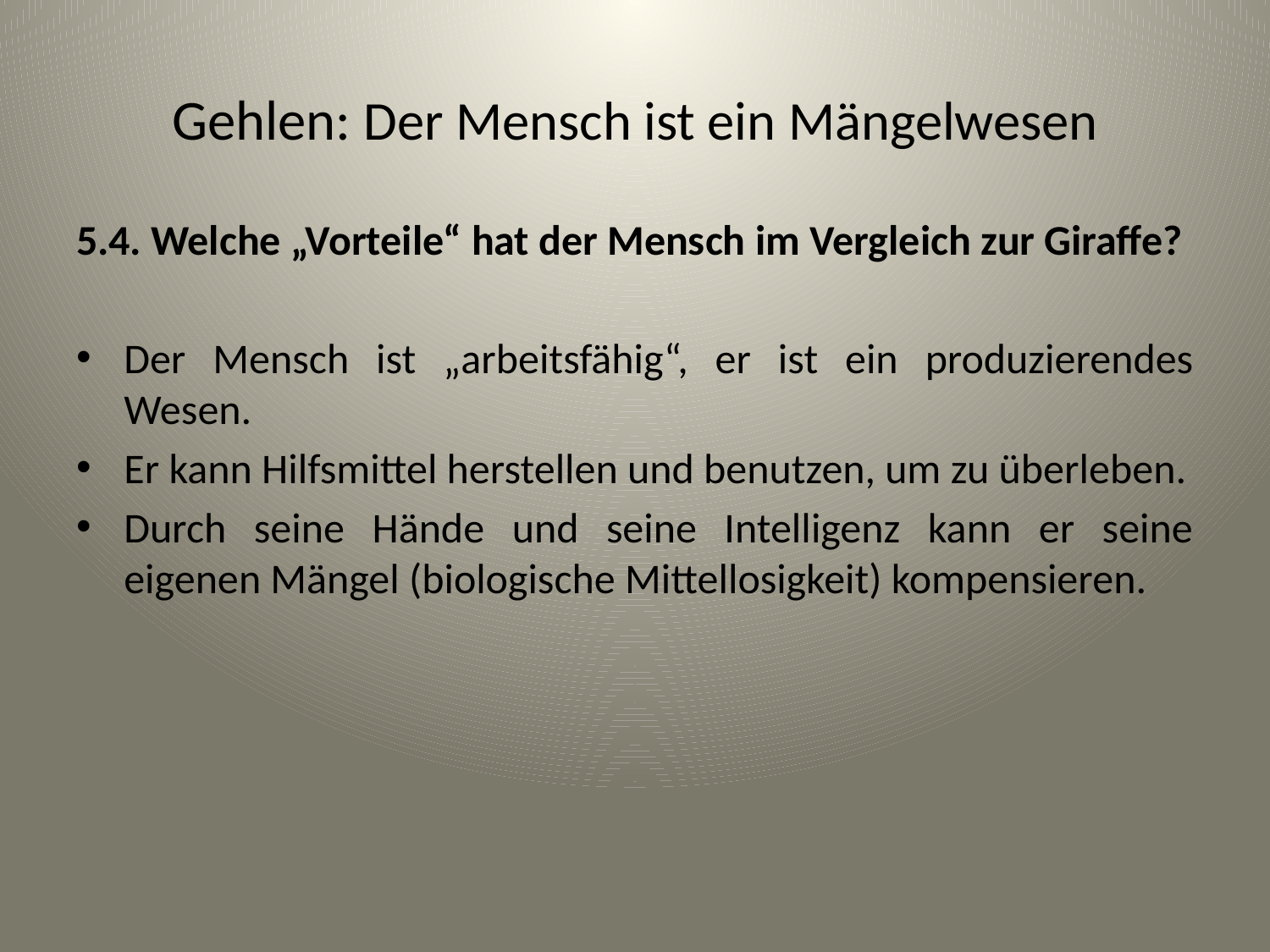

# Gehlen: Der Mensch ist ein Mängelwesen
5.4. Welche „Vorteile“ hat der Mensch im Vergleich zur Giraffe?

Der Mensch ist „arbeitsfähig“, er ist ein produzierendes Wesen.
Er kann Hilfsmittel herstellen und benutzen, um zu überleben.
Durch seine Hände und seine Intelligenz kann er seine eigenen Mängel (biologische Mittellosigkeit) kompensieren.